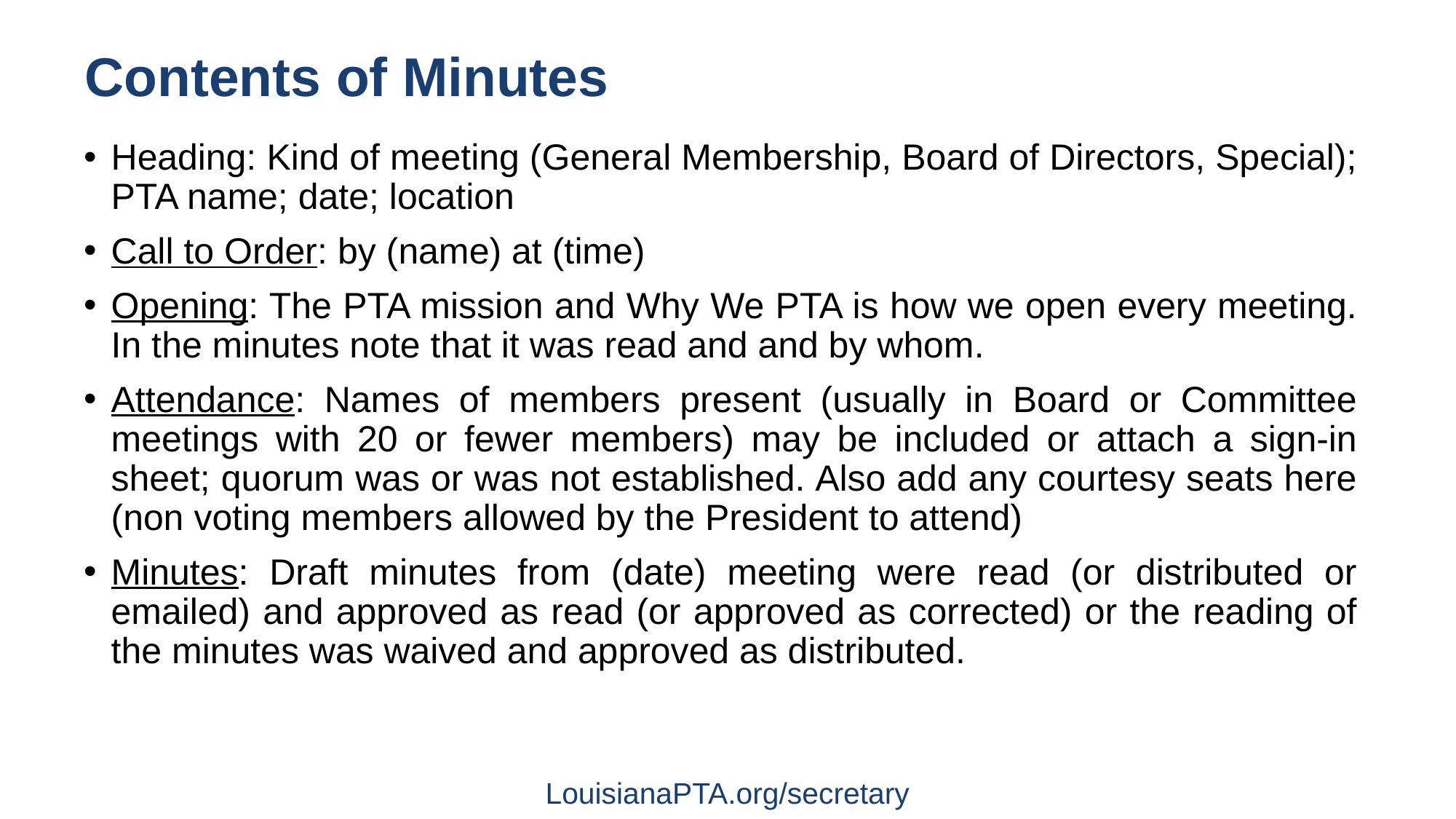

# Contents of Minutes
Heading: Kind of meeting (General Membership, Board of Directors, Special); PTA name; date; location
Call to Order: by (name) at (time)
Opening: The PTA mission and Why We PTA is how we open every meeting. In the minutes note that it was read and and by whom.
Attendance: Names of members present (usually in Board or Committee meetings with 20 or fewer members) may be included or attach a sign-in sheet; quorum was or was not established. Also add any courtesy seats here (non voting members allowed by the President to attend)
Minutes: Draft minutes from (date) meeting were read (or distributed or emailed) and approved as read (or approved as corrected) or the reading of the minutes was waived and approved as distributed.

LouisianaPTA.org/secretary